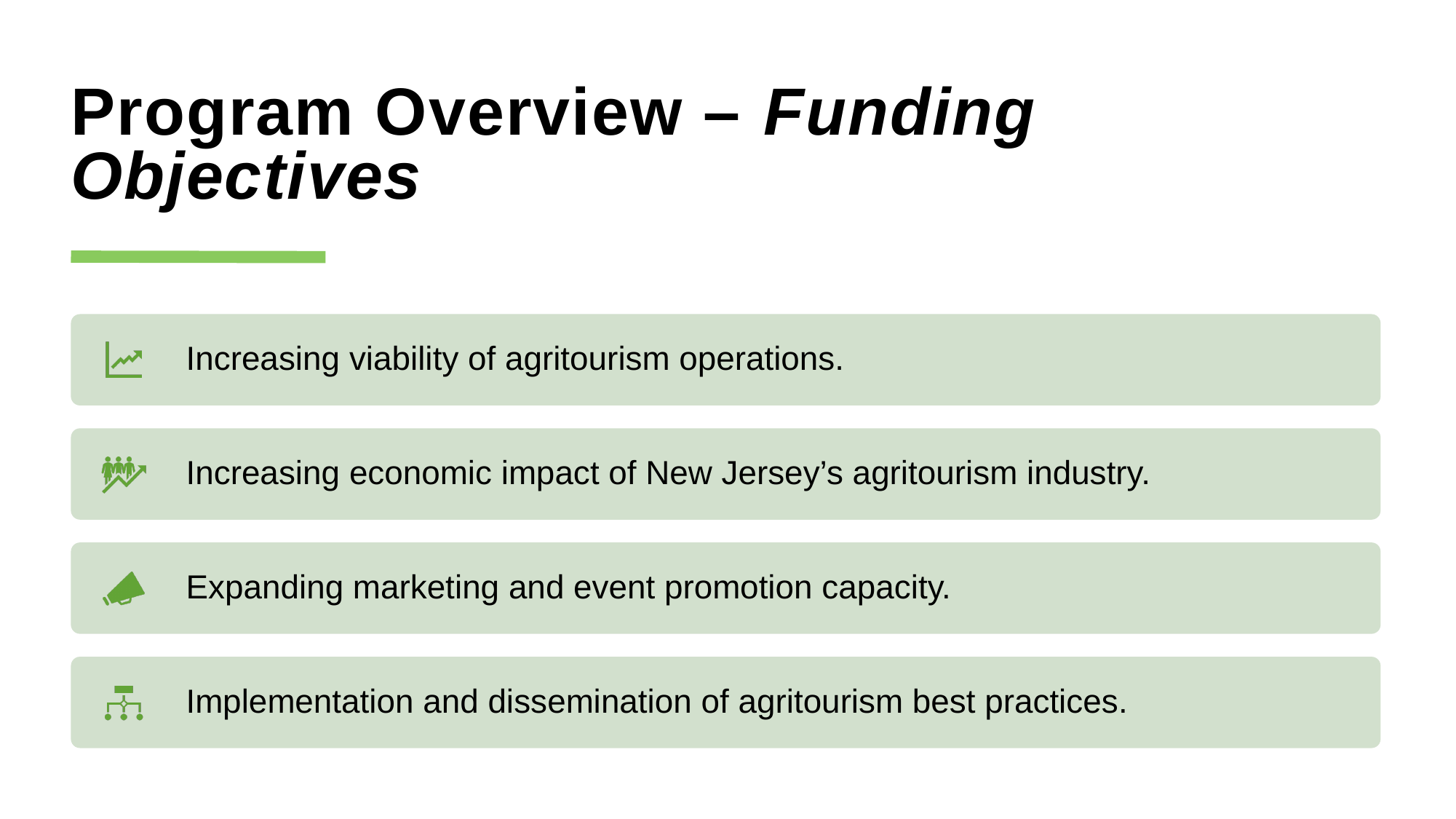

# Program Overview – Funding Objectives
Increasing viability of agritourism operations.
Increasing economic impact of New Jersey’s agritourism industry.
Expanding marketing and event promotion capacity.
Implementation and dissemination of agritourism best practices.